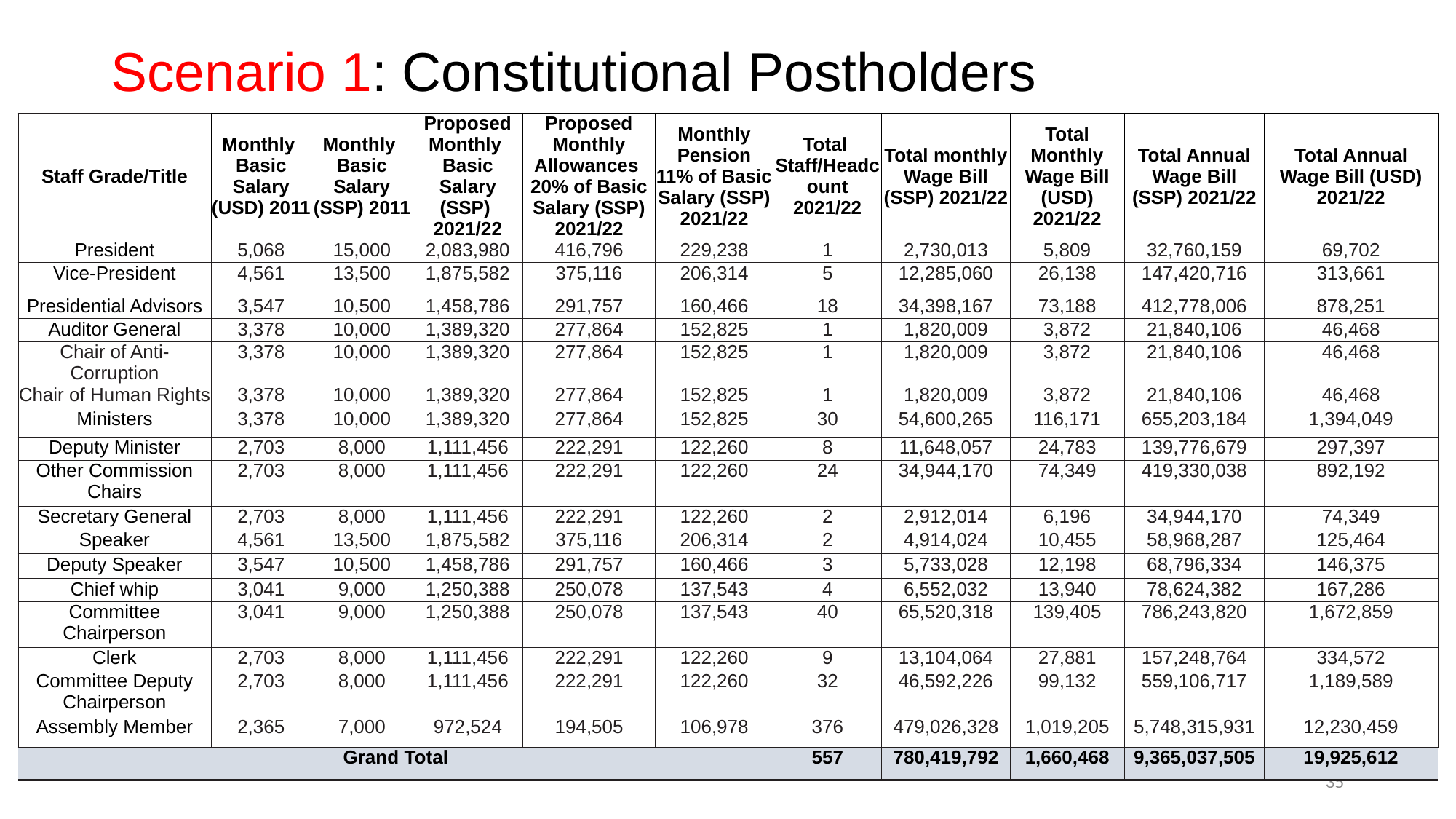

# Scenario 1: Constitutional Postholders
| Staff Grade/Title | Monthly Basic Salary (USD) 2011 | Monthly Basic Salary (SSP) 2011 | Proposed Monthly Basic Salary (SSP) 2021/22 | Proposed Monthly Allowances 20% of Basic Salary (SSP) 2021/22 | Monthly Pension 11% of Basic Salary (SSP) 2021/22 | Total Staff/Headcount 2021/22 | Total monthly Wage Bill (SSP) 2021/22 | Total Monthly Wage Bill (USD) 2021/22 | Total Annual Wage Bill (SSP) 2021/22 | Total Annual Wage Bill (USD) 2021/22 |
| --- | --- | --- | --- | --- | --- | --- | --- | --- | --- | --- |
| President | 5,068 | 15,000 | 2,083,980 | 416,796 | 229,238 | 1 | 2,730,013 | 5,809 | 32,760,159 | 69,702 |
| Vice-President | 4,561 | 13,500 | 1,875,582 | 375,116 | 206,314 | 5 | 12,285,060 | 26,138 | 147,420,716 | 313,661 |
| Presidential Advisors | 3,547 | 10,500 | 1,458,786 | 291,757 | 160,466 | 18 | 34,398,167 | 73,188 | 412,778,006 | 878,251 |
| Auditor General | 3,378 | 10,000 | 1,389,320 | 277,864 | 152,825 | 1 | 1,820,009 | 3,872 | 21,840,106 | 46,468 |
| Chair of Anti-Corruption | 3,378 | 10,000 | 1,389,320 | 277,864 | 152,825 | 1 | 1,820,009 | 3,872 | 21,840,106 | 46,468 |
| Chair of Human Rights | 3,378 | 10,000 | 1,389,320 | 277,864 | 152,825 | 1 | 1,820,009 | 3,872 | 21,840,106 | 46,468 |
| Ministers | 3,378 | 10,000 | 1,389,320 | 277,864 | 152,825 | 30 | 54,600,265 | 116,171 | 655,203,184 | 1,394,049 |
| Deputy Minister | 2,703 | 8,000 | 1,111,456 | 222,291 | 122,260 | 8 | 11,648,057 | 24,783 | 139,776,679 | 297,397 |
| Other Commission Chairs | 2,703 | 8,000 | 1,111,456 | 222,291 | 122,260 | 24 | 34,944,170 | 74,349 | 419,330,038 | 892,192 |
| Secretary General | 2,703 | 8,000 | 1,111,456 | 222,291 | 122,260 | 2 | 2,912,014 | 6,196 | 34,944,170 | 74,349 |
| Speaker | 4,561 | 13,500 | 1,875,582 | 375,116 | 206,314 | 2 | 4,914,024 | 10,455 | 58,968,287 | 125,464 |
| Deputy Speaker | 3,547 | 10,500 | 1,458,786 | 291,757 | 160,466 | 3 | 5,733,028 | 12,198 | 68,796,334 | 146,375 |
| Chief whip | 3,041 | 9,000 | 1,250,388 | 250,078 | 137,543 | 4 | 6,552,032 | 13,940 | 78,624,382 | 167,286 |
| Committee Chairperson | 3,041 | 9,000 | 1,250,388 | 250,078 | 137,543 | 40 | 65,520,318 | 139,405 | 786,243,820 | 1,672,859 |
| Clerk | 2,703 | 8,000 | 1,111,456 | 222,291 | 122,260 | 9 | 13,104,064 | 27,881 | 157,248,764 | 334,572 |
| Committee Deputy Chairperson | 2,703 | 8,000 | 1,111,456 | 222,291 | 122,260 | 32 | 46,592,226 | 99,132 | 559,106,717 | 1,189,589 |
| Assembly Member | 2,365 | 7,000 | 972,524 | 194,505 | 106,978 | 376 | 479,026,328 | 1,019,205 | 5,748,315,931 | 12,230,459 |
| Grand Total |  |  |  |  |  | 557 | 780,419,792 | 1,660,468 | 9,365,037,505 | 19,925,612 |
35